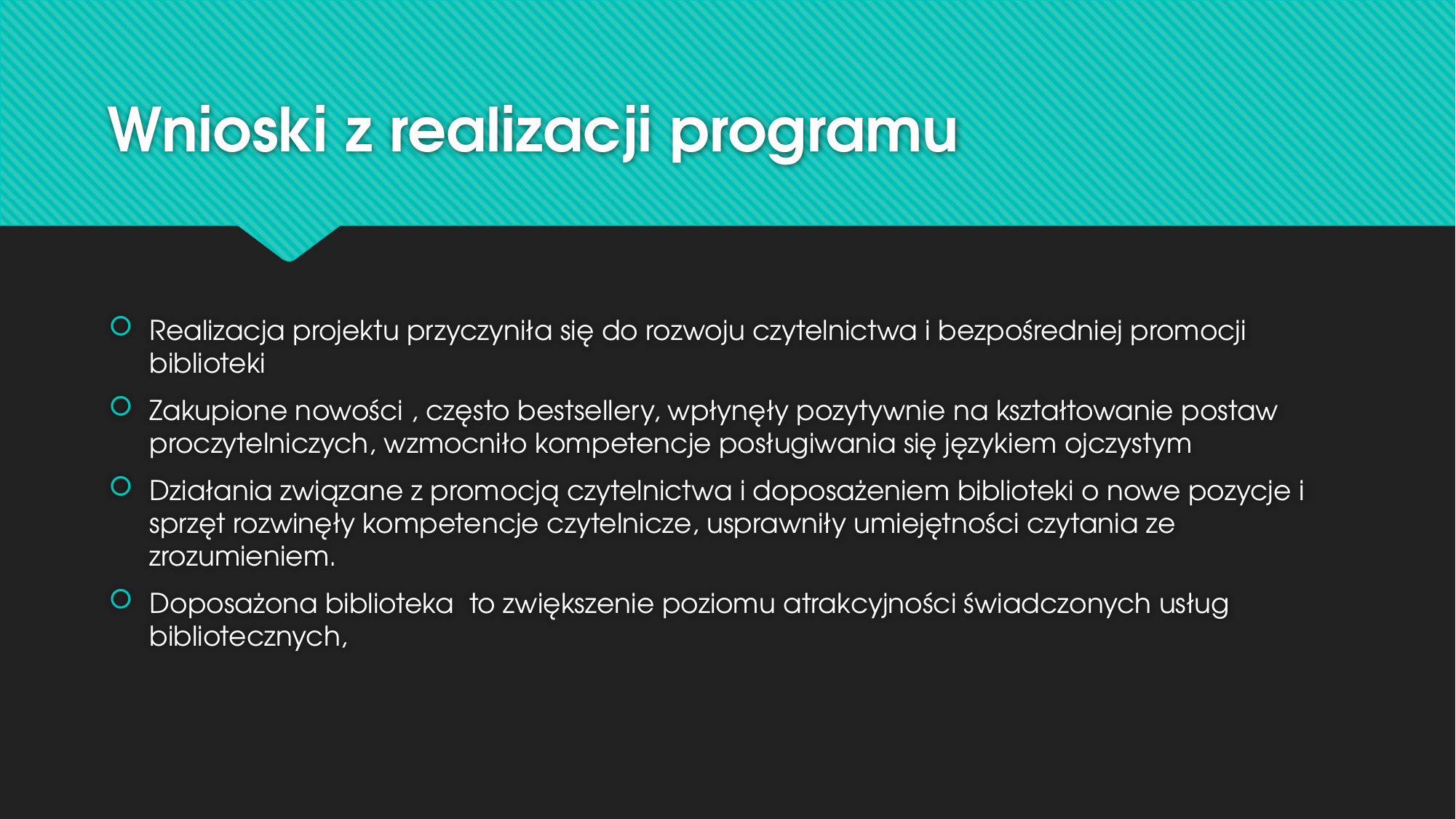

# Wnioski z realizacji programu
Realizacja projektu przyczyniła się do rozwoju czytelnictwa i bezpośredniej promocji biblioteki
Zakupione nowości , często bestsellery, wpłynęły pozytywnie na kształtowanie postaw proczytelniczych, wzmocniło kompetencje posługiwania się językiem ojczystym
Działania związane z promocją czytelnictwa i doposażeniem biblioteki o nowe pozycje i sprzęt rozwinęły kompetencje czytelnicze, usprawniły umiejętności czytania ze zrozumieniem.
Doposażona biblioteka  to zwiększenie poziomu atrakcyjności świadczonych usług bibliotecznych,